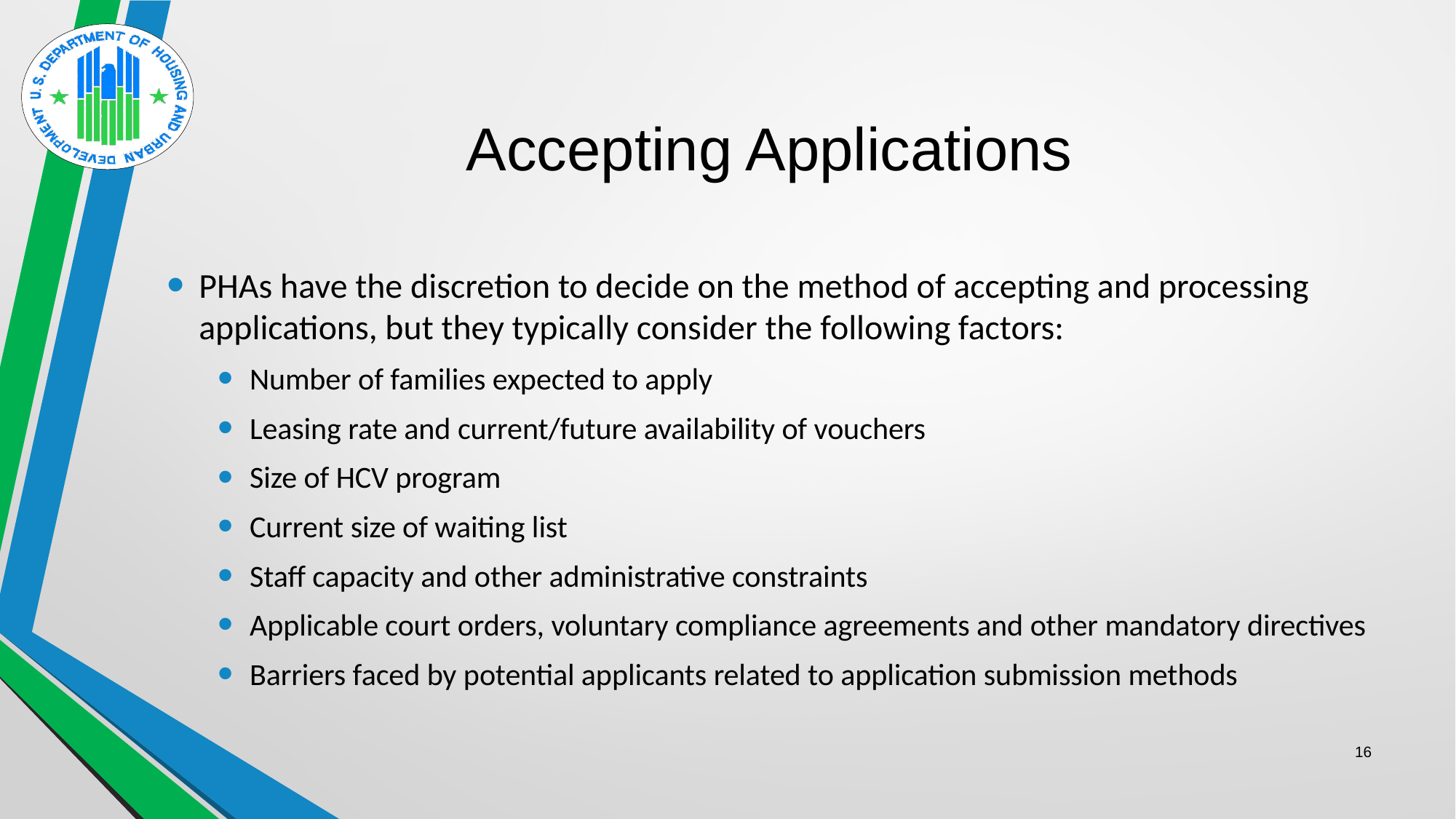

# Accepting Applications
PHAs have the discretion to decide on the method of accepting and processing applications, but they typically consider the following factors:
Number of families expected to apply
Leasing rate and current/future availability of vouchers
Size of HCV program
Current size of waiting list
Staff capacity and other administrative constraints
Applicable court orders, voluntary compliance agreements and other mandatory directives
Barriers faced by potential applicants related to application submission methods
16